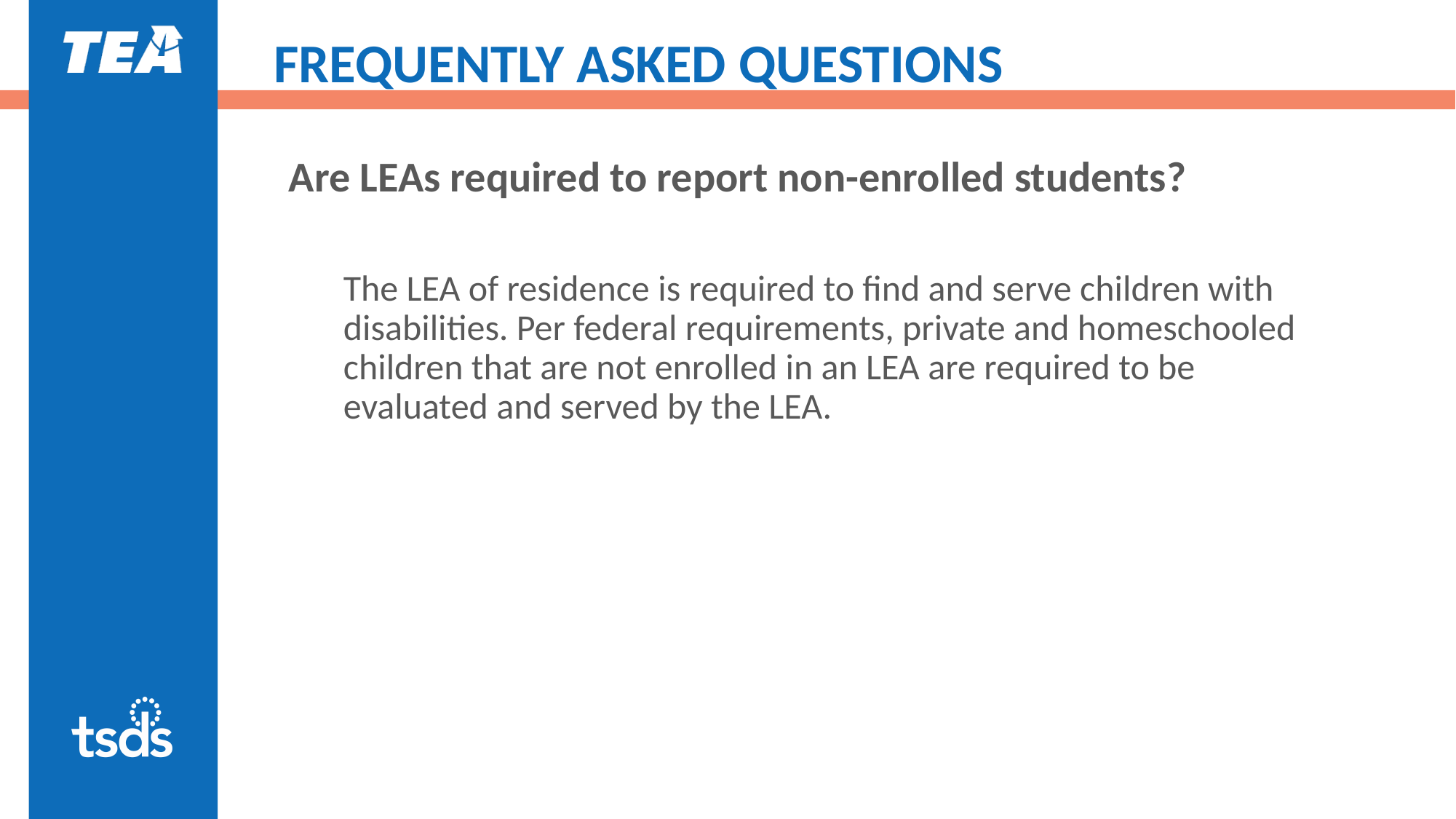

# FREQUENTLY ASKED QUESTIONS
Are LEAs required to report non-enrolled students?

The LEA of residence is required to find and serve children with disabilities. Per federal requirements, private and homeschooled children that are not enrolled in an LEA are required to be evaluated and served by the LEA.